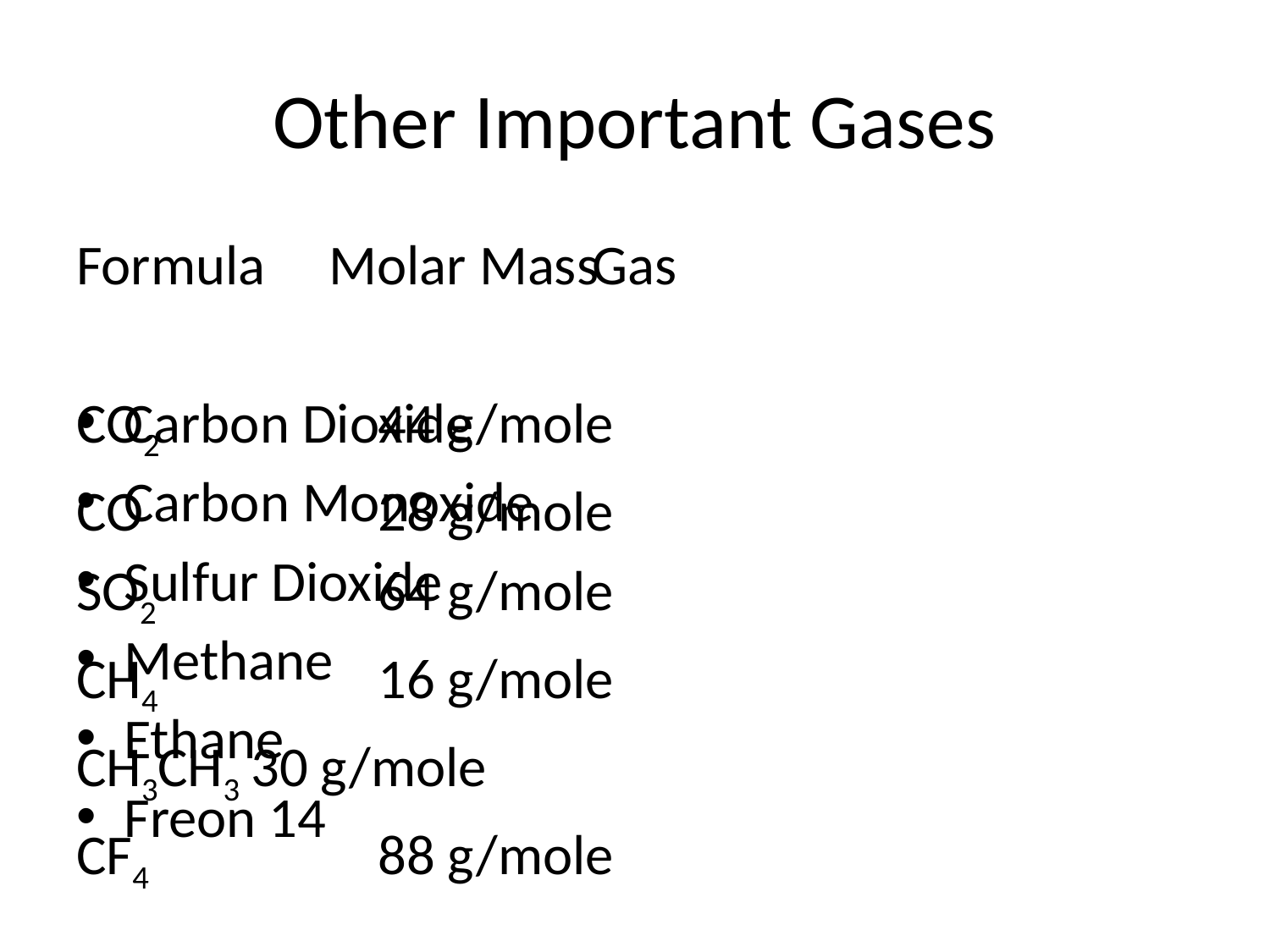

# Other Important Gases
Gas

Carbon Dioxide
Carbon Monoxide
Sulfur Dioxide
Methane
Ethane
Freon 14
Formula     Molar Mass

CO2		44 g/mole
CO		28 g/mole
SO2		64 g/mole
CH4		16 g/mole
CH3CH3	30 g/mole
CF4		88 g/mole